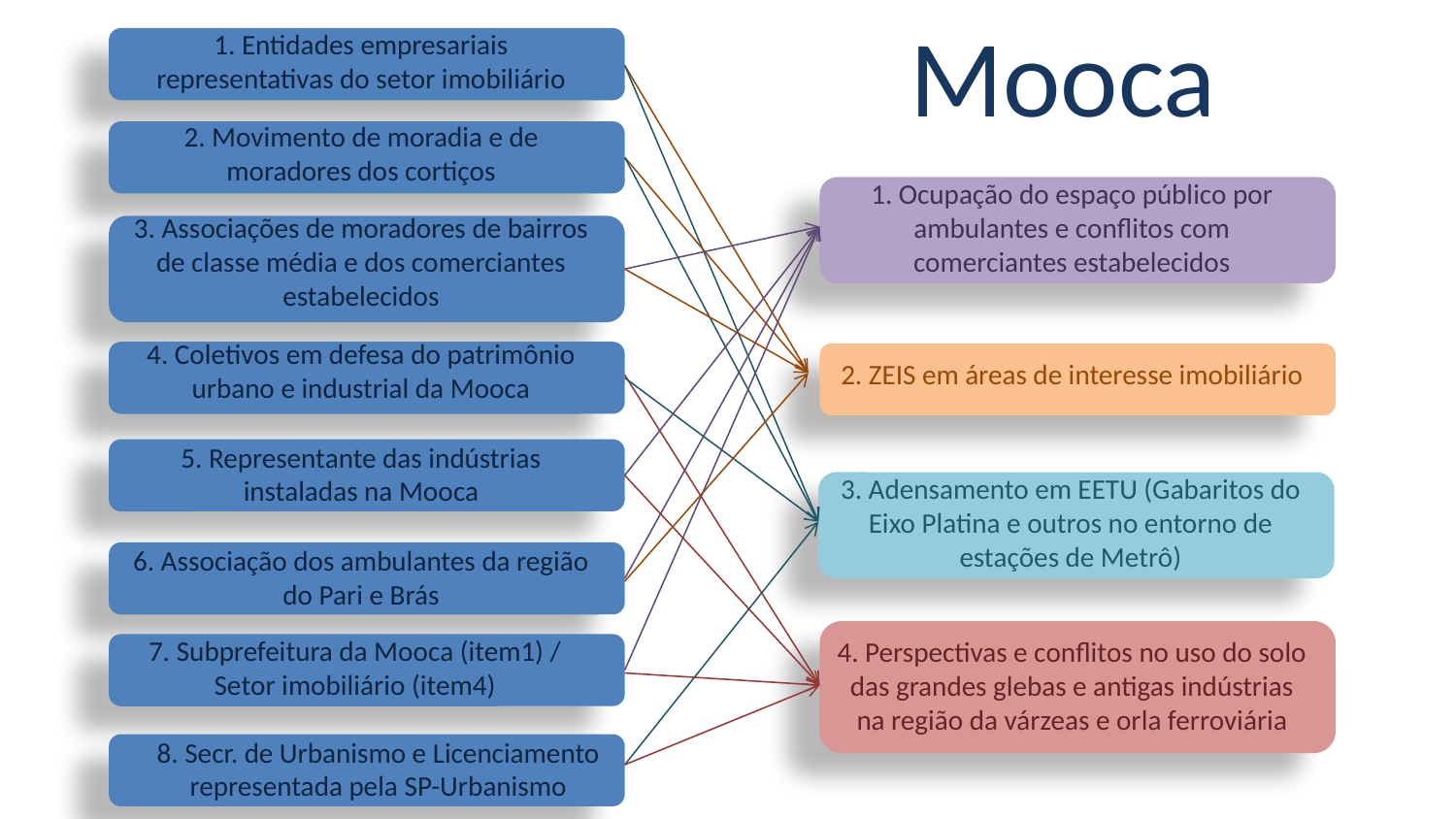

Mooca
1. Entidades empresariais representativas do setor imobiliário

2. Movimento de moradia e de moradores dos cortiços

1. Ocupação do espaço público por ambulantes e conflitos com comerciantes estabelecidos

3. Associações de moradores de bairros de classe média e dos comerciantes estabelecidos

4. Coletivos em defesa do patrimônio urbano e industrial da Mooca

2. ZEIS em áreas de interesse imobiliário
5. Representante das indústrias instaladas na Mooca

3. Adensamento em EETU (Gabaritos do Eixo Platina e outros no entorno de estações de Metrô)

6. Associação dos ambulantes da região do Pari e Brás

7. Subprefeitura da Mooca (item1) / Setor imobiliário (item4)
4. Perspectivas e conflitos no uso do solo das grandes glebas e antigas indústrias na região da várzeas e orla ferroviária

8. Secr. de Urbanismo e Licenciamento representada pela SP-Urbanismo